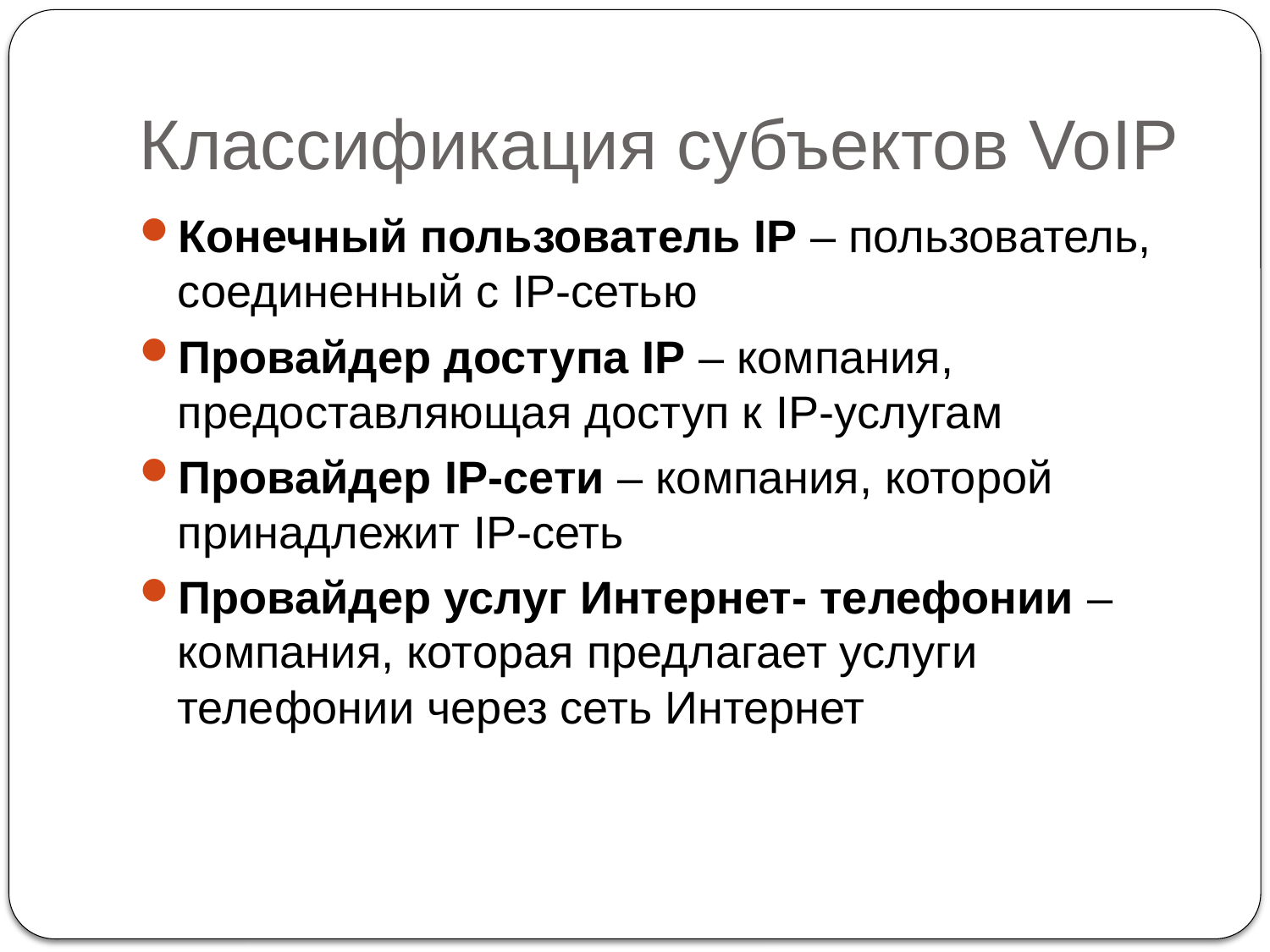

# Классификация субъектов VoIP
Конечный пользователь IP – пользователь, соединенный с IP-сетью
Провайдер доступа IP – компания, предоставляющая доступ к IP-услугам
Провайдер IP-сети – компания, которой принадлежит IP-сеть
Провайдер услуг Интернет- телефонии – компания, которая предлагает услуги телефонии через сеть Интернет